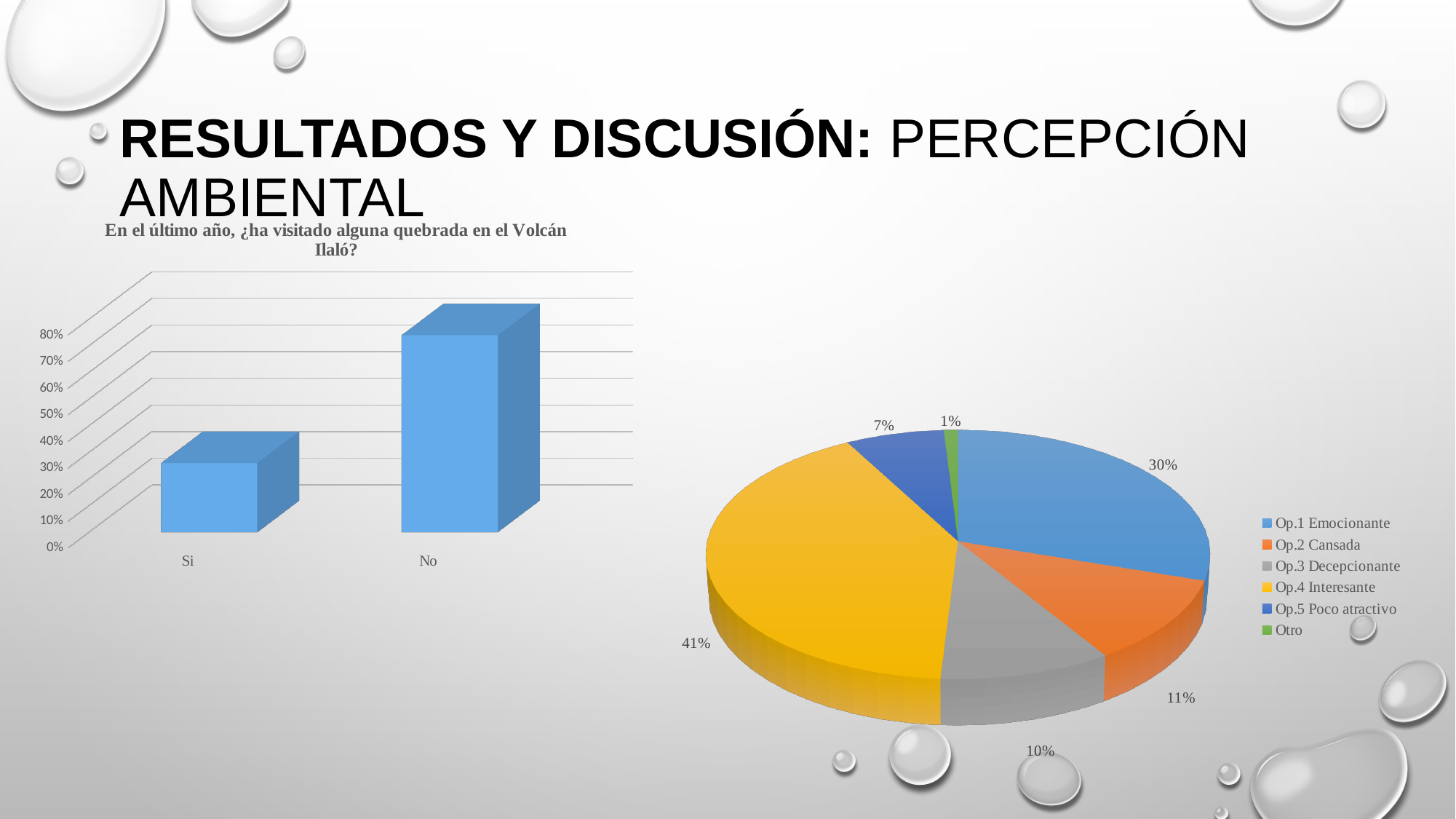

# Resultados y Discusión: Percepción Ambiental

[unsupported chart]

[unsupported chart]